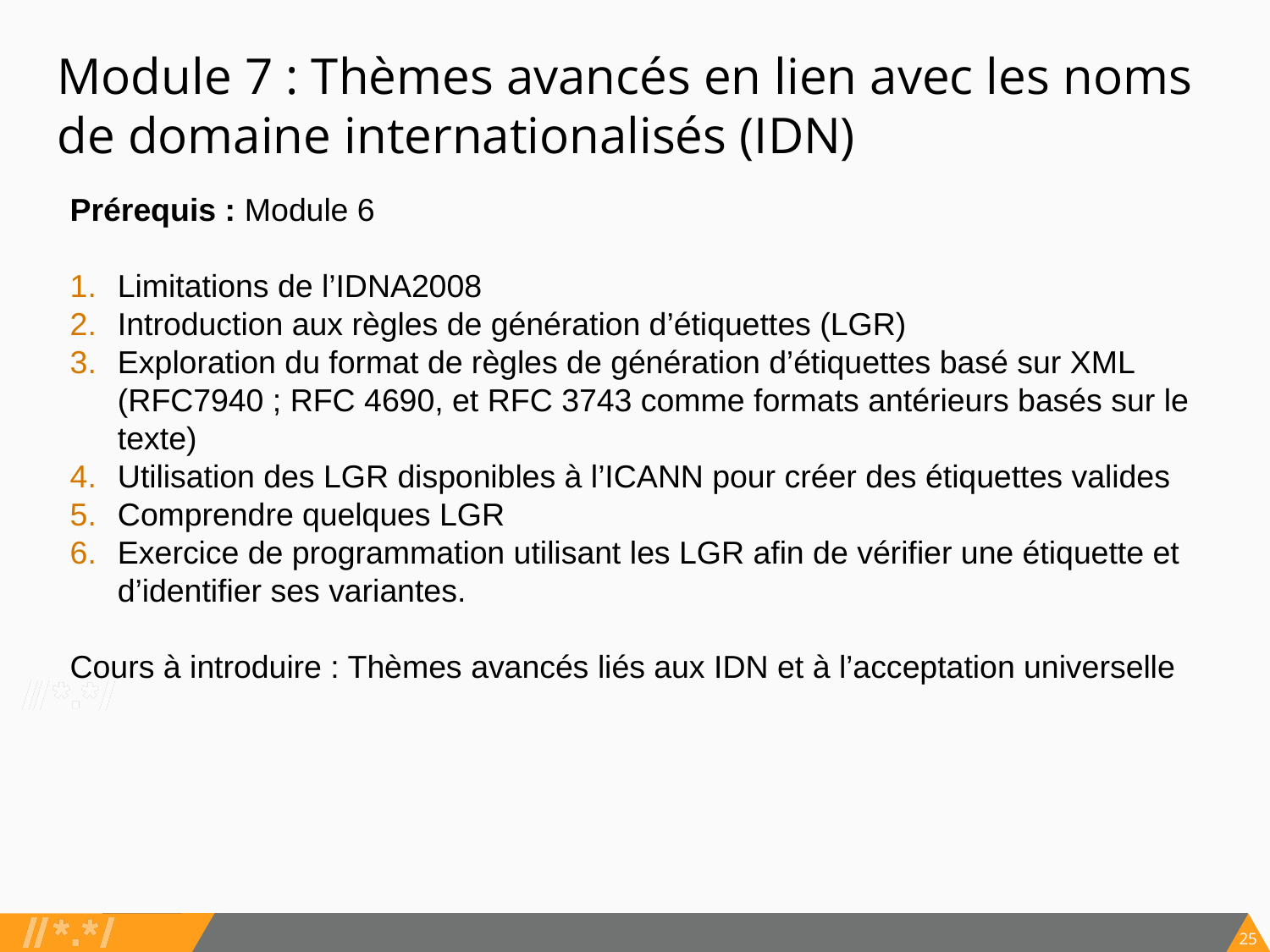

# Module 7 : Thèmes avancés en lien avec les noms de domaine internationalisés (IDN)
Prérequis : Module 6

Limitations de l’IDNA2008
Introduction aux règles de génération d’étiquettes (LGR)
Exploration du format de règles de génération d’étiquettes basé sur XML (RFC7940 ; RFC 4690, et RFC 3743 comme formats antérieurs basés sur le texte)
Utilisation des LGR disponibles à l’ICANN pour créer des étiquettes valides
Comprendre quelques LGR
Exercice de programmation utilisant les LGR afin de vérifier une étiquette et d’identifier ses variantes.

Cours à introduire : Thèmes avancés liés aux IDN et à l’acceptation universelle